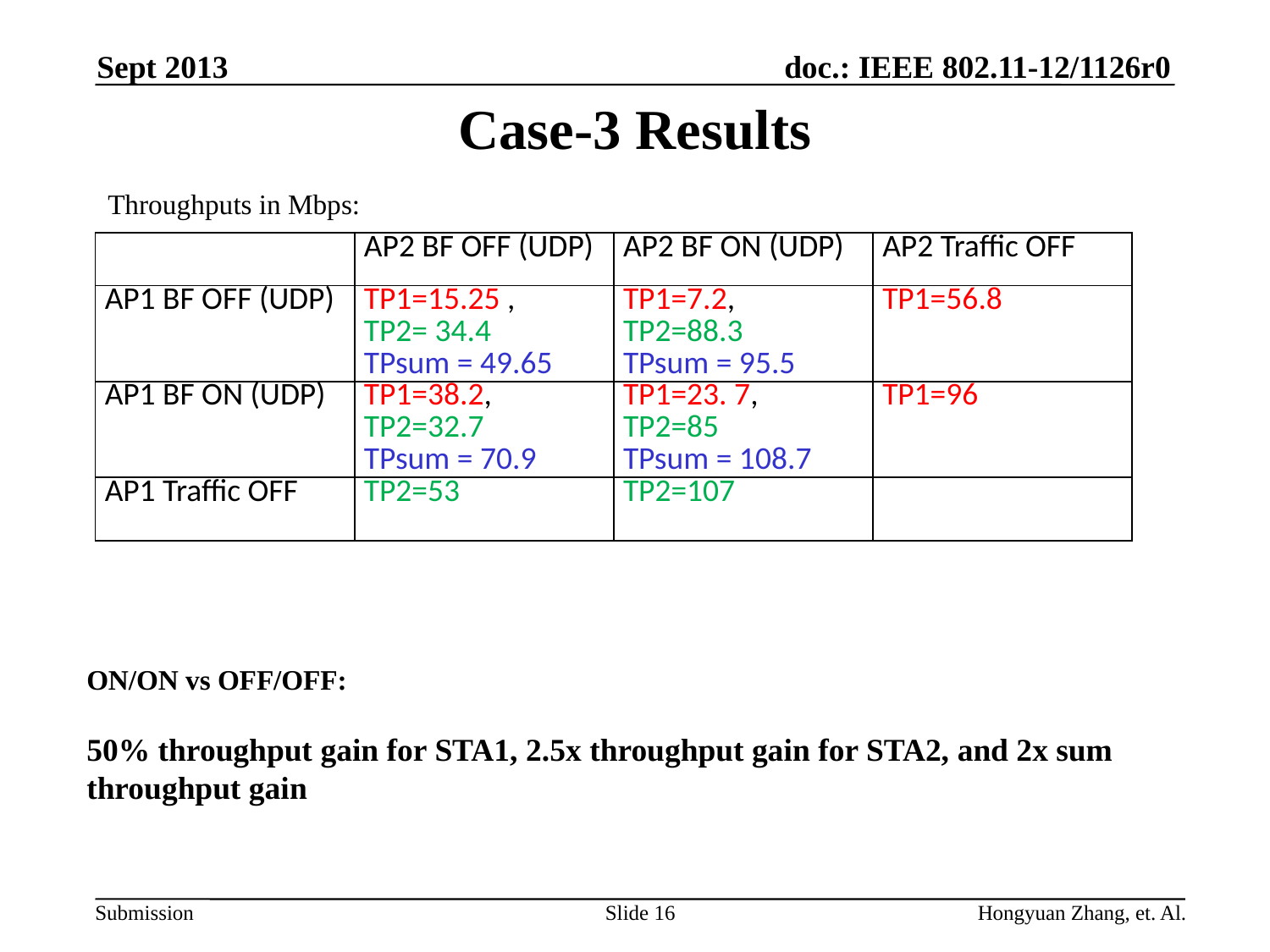

Sept 2013
# Case-3 Results
Throughputs in Mbps:
|  | AP2 BF OFF (UDP) | AP2 BF ON (UDP) | AP2 Traffic OFF |
| --- | --- | --- | --- |
| AP1 BF OFF (UDP) | TP1=15.25 , TP2= 34.4 TPsum = 49.65 | TP1=7.2, TP2=88.3 TPsum = 95.5 | TP1=56.8 |
| AP1 BF ON (UDP) | TP1=38.2, TP2=32.7 TPsum = 70.9 | TP1=23. 7, TP2=85 TPsum = 108.7 | TP1=96 |
| AP1 Traffic OFF | TP2=53 | TP2=107 |  |
ON/ON vs OFF/OFF:

50% throughput gain for STA1, 2.5x throughput gain for STA2, and 2x sum throughput gain
Slide 16
Hongyuan Zhang, et. Al.